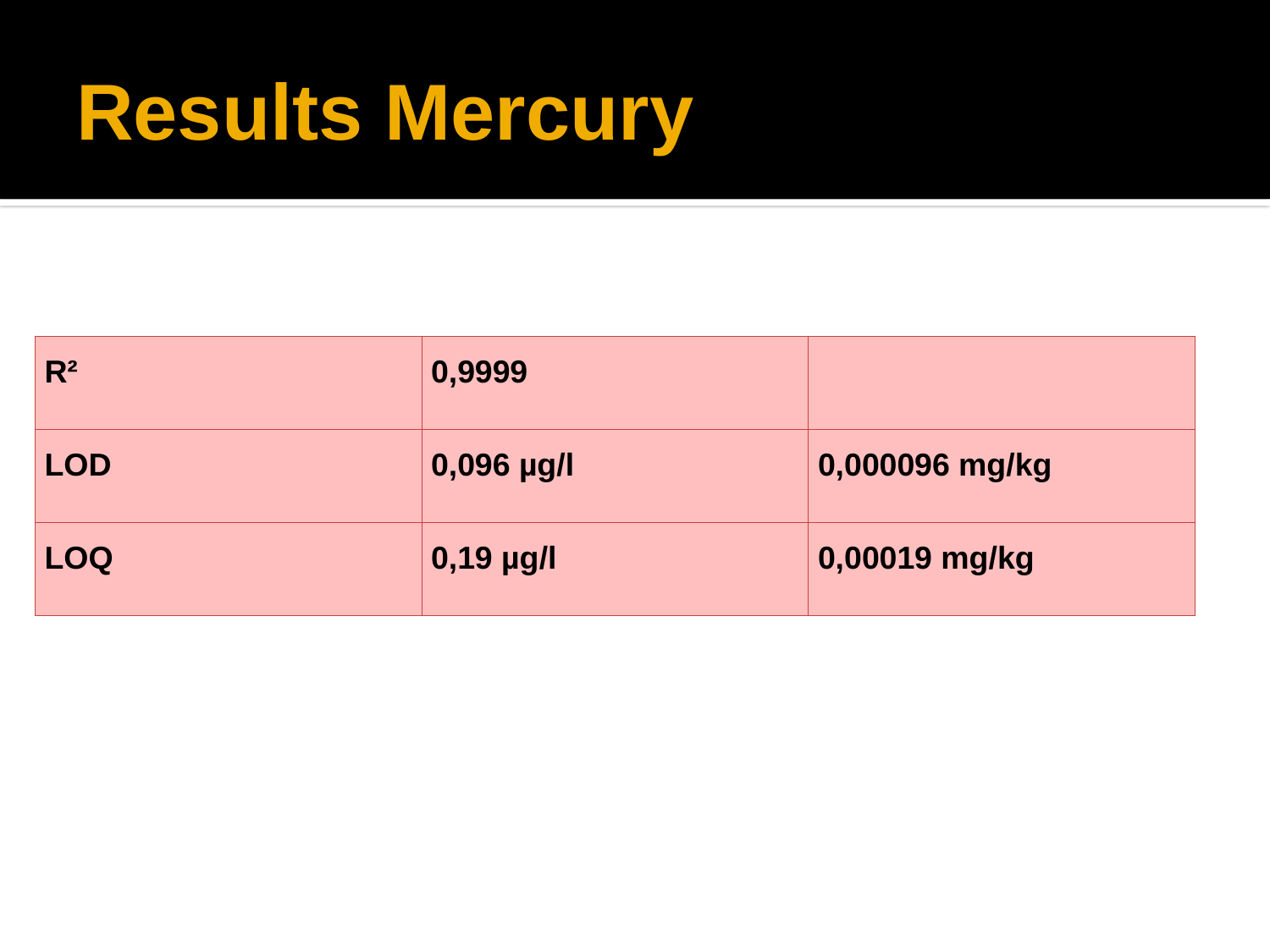

# Results Mercury
| R² | 0,9999 |  |
| --- | --- | --- |
| LOD | 0,096 µg/l | 0,000096 mg/kg |
| LOQ | 0,19 µg/l | 0,00019 mg/kg |